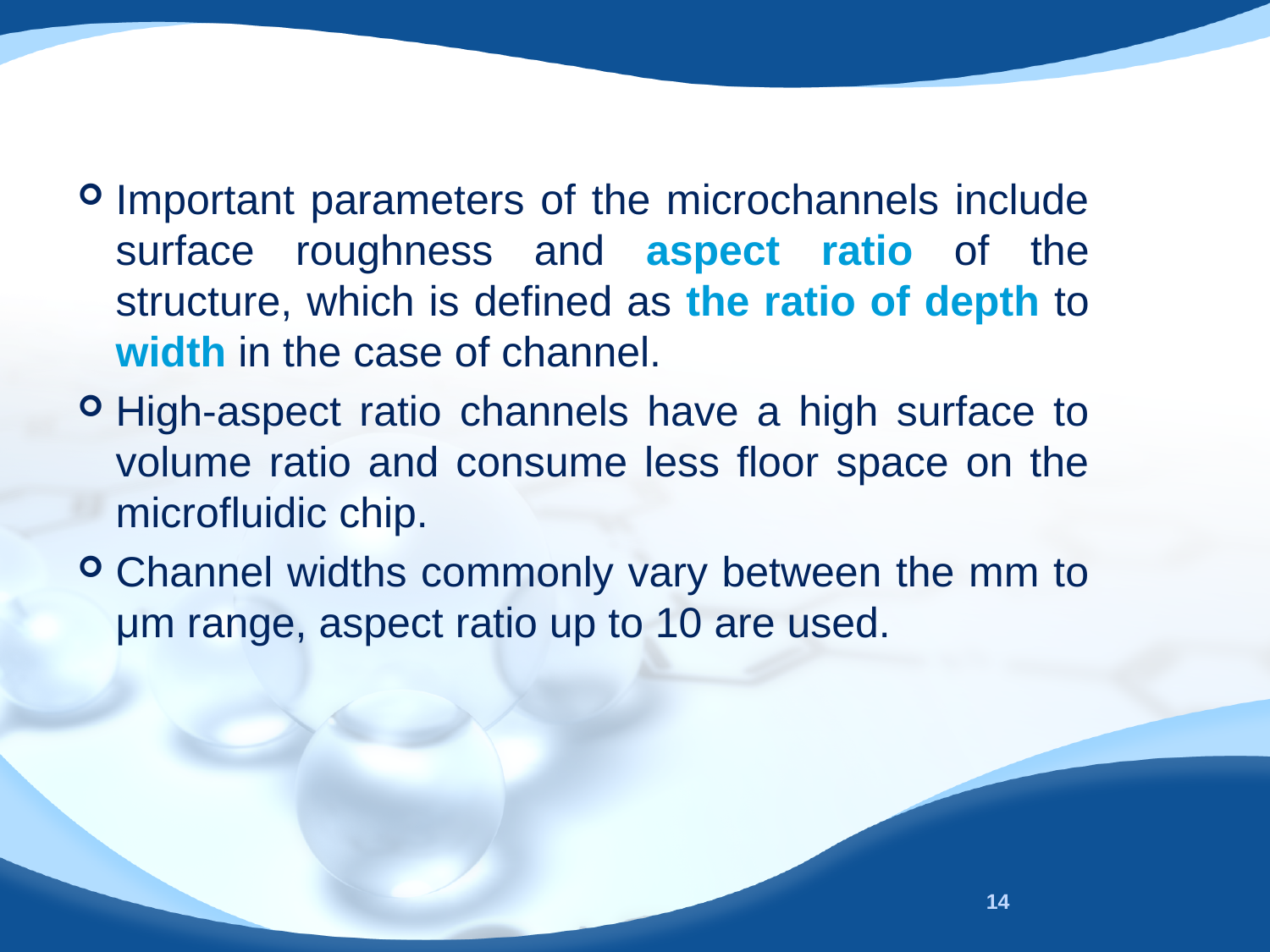

Important parameters of the microchannels include surface roughness and aspect ratio of the structure, which is defined as the ratio of depth to width in the case of channel.
High-aspect ratio channels have a high surface to volume ratio and consume less floor space on the microfluidic chip.
Channel widths commonly vary between the mm to μm range, aspect ratio up to 10 are used.
14